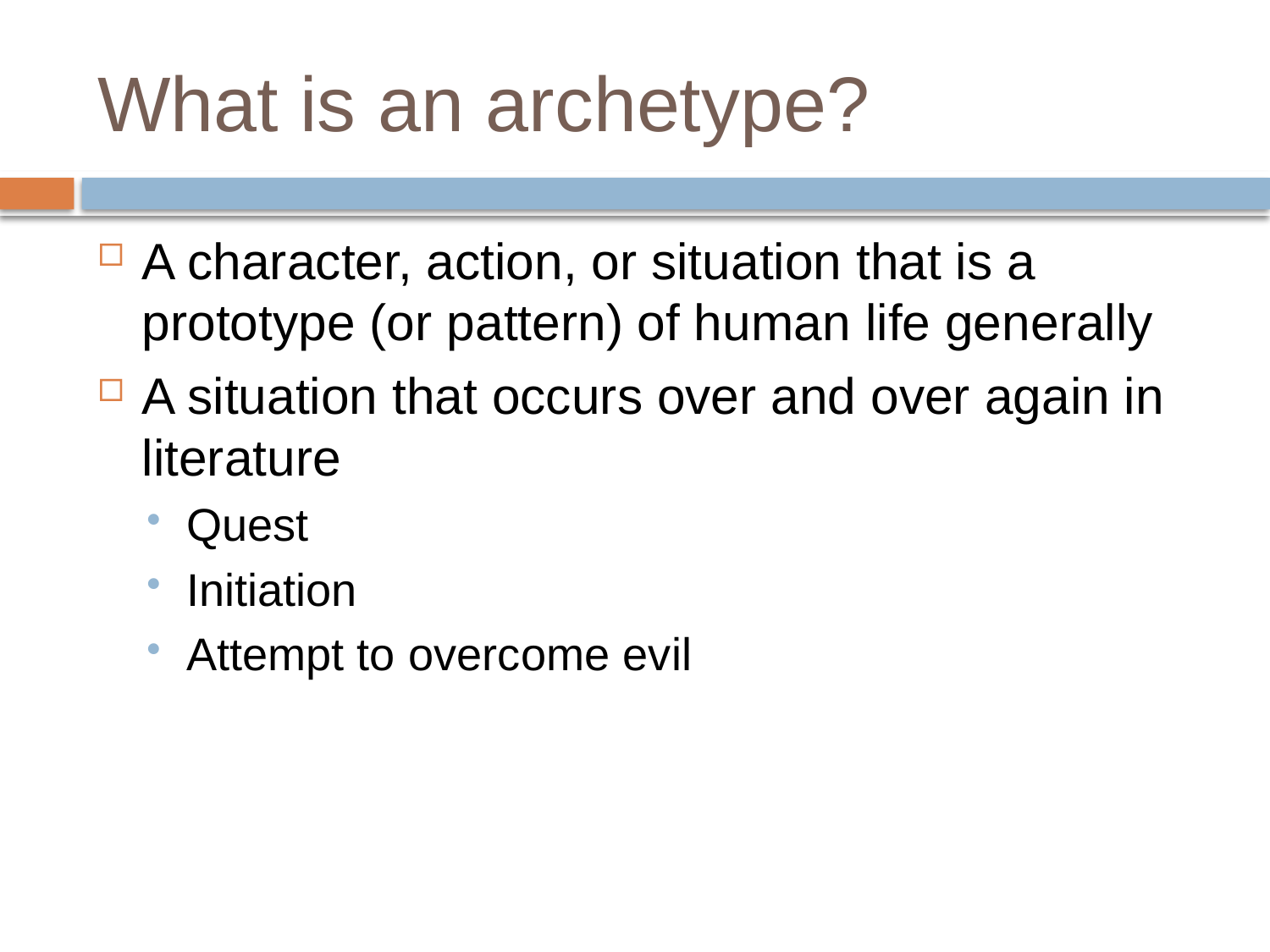

# What is an archetype?
A character, action, or situation that is a prototype (or pattern) of human life generally
A situation that occurs over and over again in literature
Quest
Initiation
Attempt to overcome evil